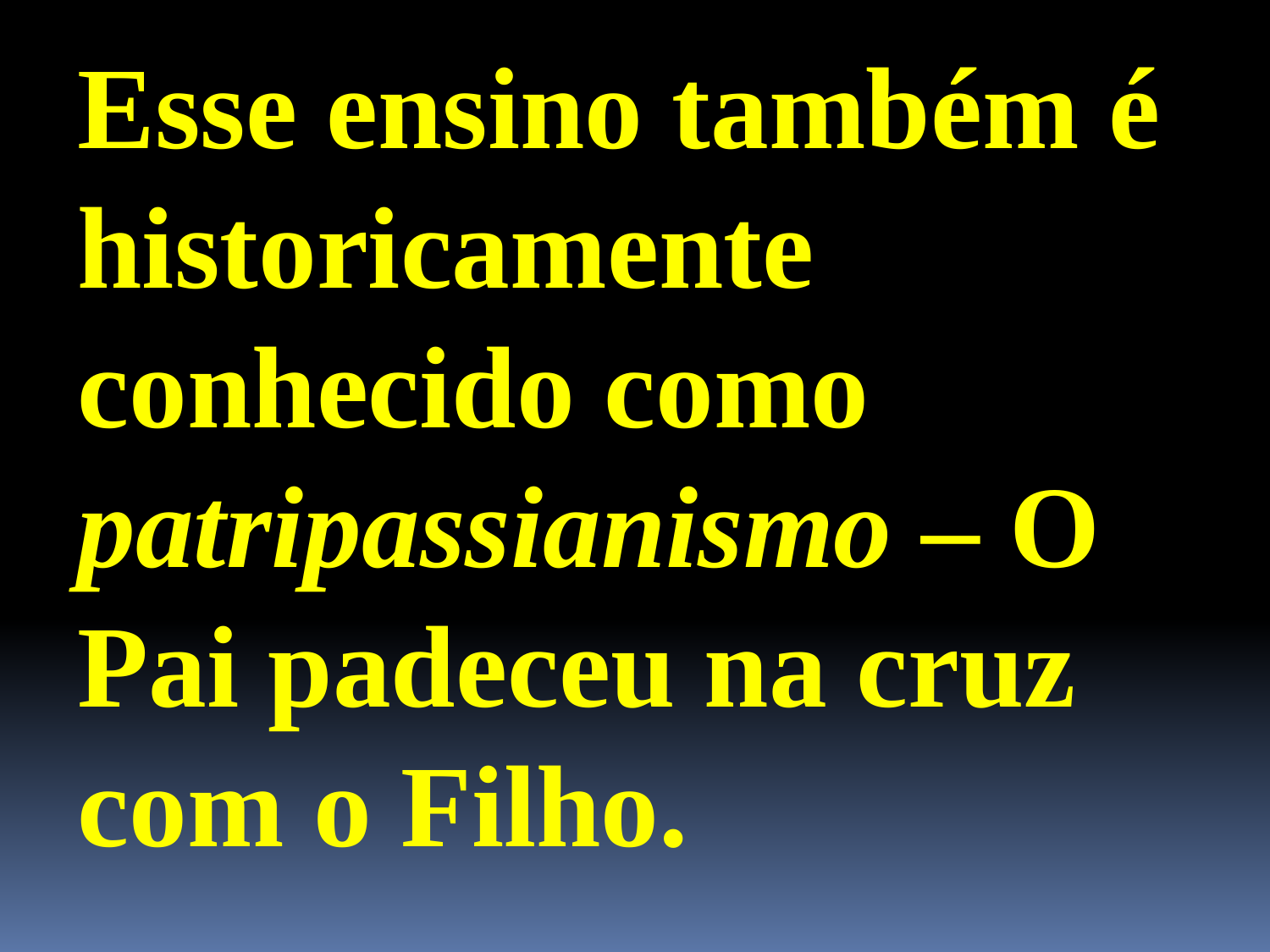

Esse ensino também é historicamente conhecido como patripassianismo – O Pai padeceu na cruz com o Filho.